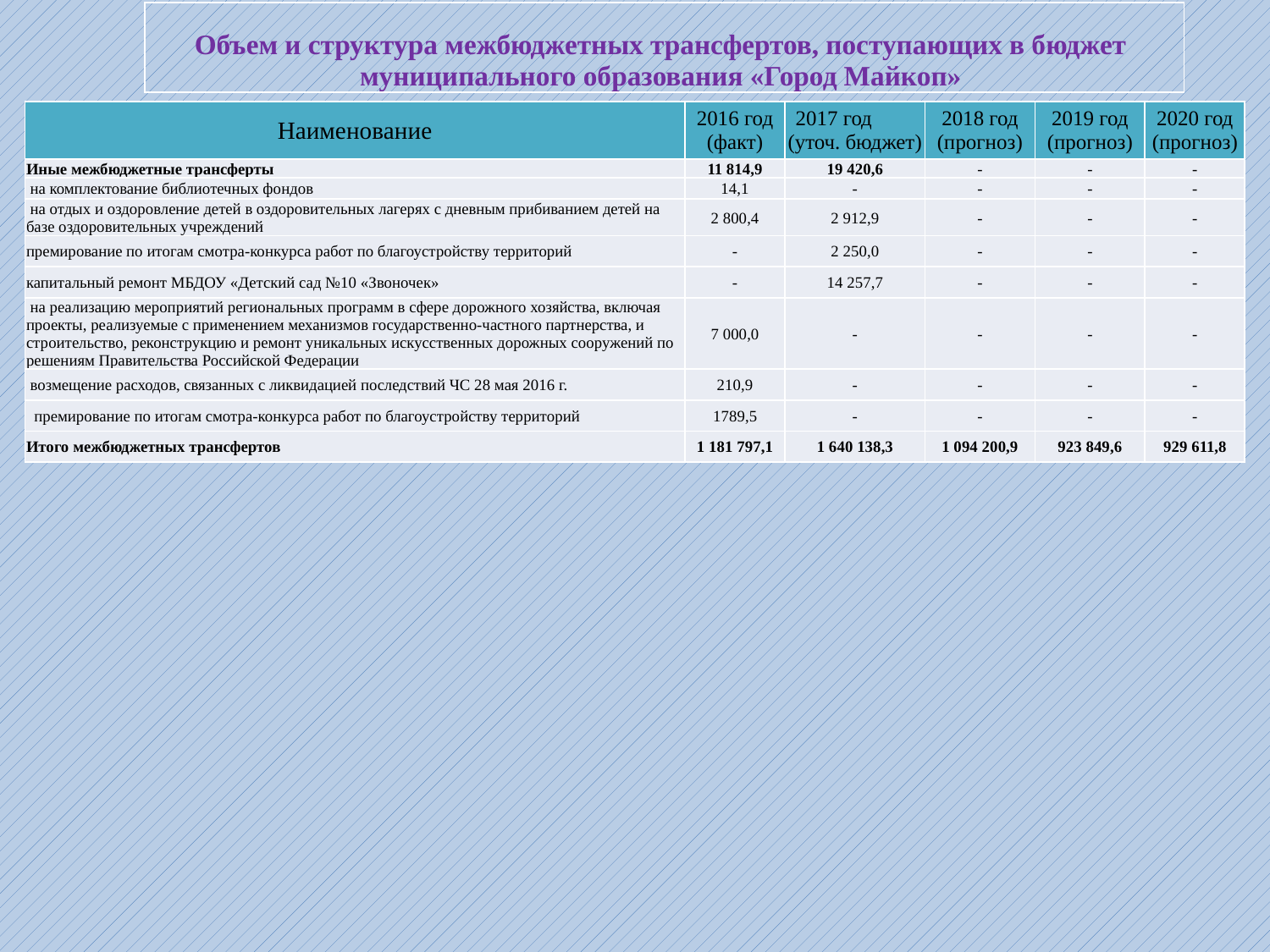

| Объем и структура межбюджетных трансфертов, поступающих в бюджет муниципального образования «Город Майкоп» |
| --- |
| Наименование | 2016 год (факт) | 2017 год (уточ. бюджет) | 2018 год (прогноз) | 2019 год (прогноз) | 2020 год (прогноз) |
| --- | --- | --- | --- | --- | --- |
| Иные межбюджетные трансферты | 11 814,9 | 19 420,6 | - | - | - |
| на комплектование библиотечных фондов | 14,1 | - | - | - | - |
| на отдых и оздоровление детей в оздоровительных лагерях с дневным прибиванием детей на базе оздоровительных учреждений | 2 800,4 | 2 912,9 | - | - | - |
| премирование по итогам смотра-конкурса работ по благоустройству территорий | - | 2 250,0 | - | - | - |
| капитальный ремонт МБДОУ «Детский сад №10 «Звоночек» | - | 14 257,7 | - | - | - |
| на реализацию мероприятий региональных программ в сфере дорожного хозяйства, включая проекты, реализуемые с применением механизмов государственно-частного партнерства, и строительство, реконструкцию и ремонт уникальных искусственных дорожных сооружений по решениям Правительства Российской Федерации | 7 000,0 | - | - | - | - |
| возмещение расходов, связанных с ликвидацией последствий ЧС 28 мая 2016 г. | 210,9 | - | - | - | - |
| премирование по итогам смотра-конкурса работ по благоустройству территорий | 1789,5 | - | - | - | - |
| Итого межбюджетных трансфертов | 1 181 797,1 | 1 640 138,3 | 1 094 200,9 | 923 849,6 | 929 611,8 |